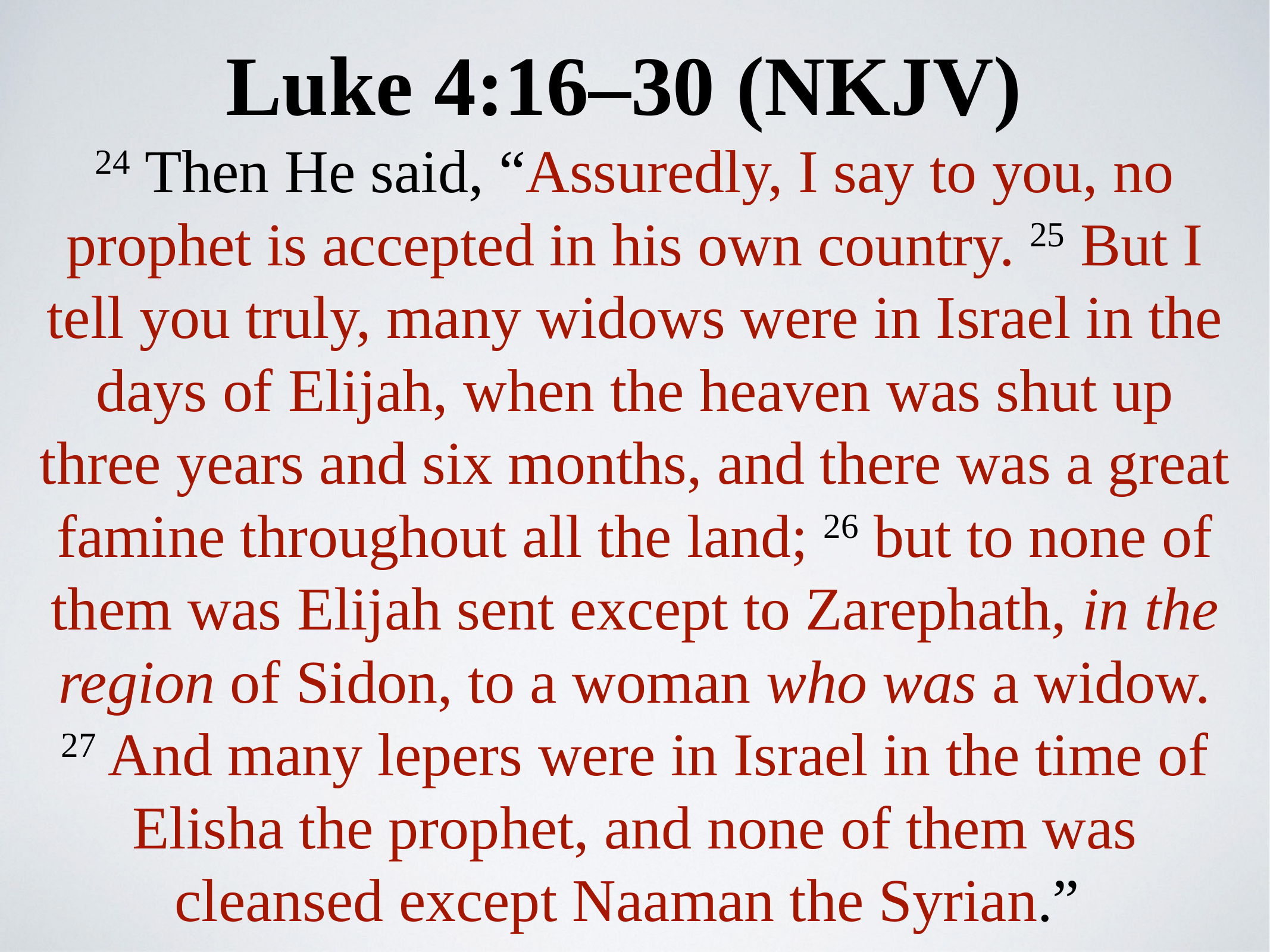

Luke 4:16–30 (NKJV)
24 Then He said, “Assuredly, I say to you, no prophet is accepted in his own country. 25 But I tell you truly, many widows were in Israel in the days of Elijah, when the heaven was shut up three years and six months, and there was a great famine throughout all the land; 26 but to none of them was Elijah sent except to Zarephath, in the region of Sidon, to a woman who was a widow. 27 And many lepers were in Israel in the time of Elisha the prophet, and none of them was cleansed except Naaman the Syrian.”